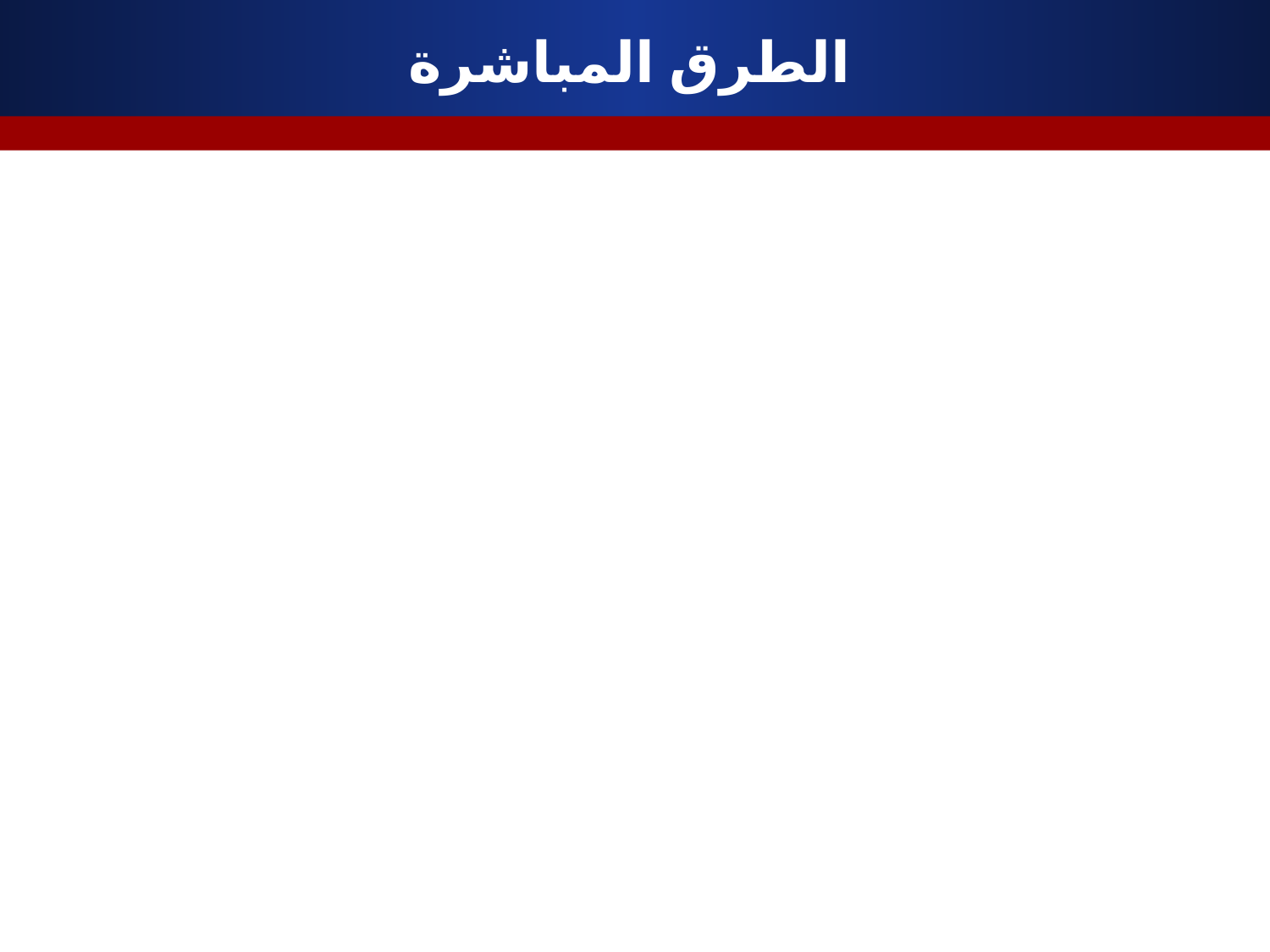

# الطرق المباشرة
- عبر لجان خاصة  حددتها الأمم المتحدة لهذه الغاية.
- تتشكل كل لجنة من خبراء يتم انتخابهم من قبل الدول الأطراف في هذه الاتفاقية
- من مهام اللجنة استلام التقارير الدولية من قبل الدول التي وقعت على الاتفاقية تبياناً للتقدم الحاصل في  تطبيق الاتفاقية.